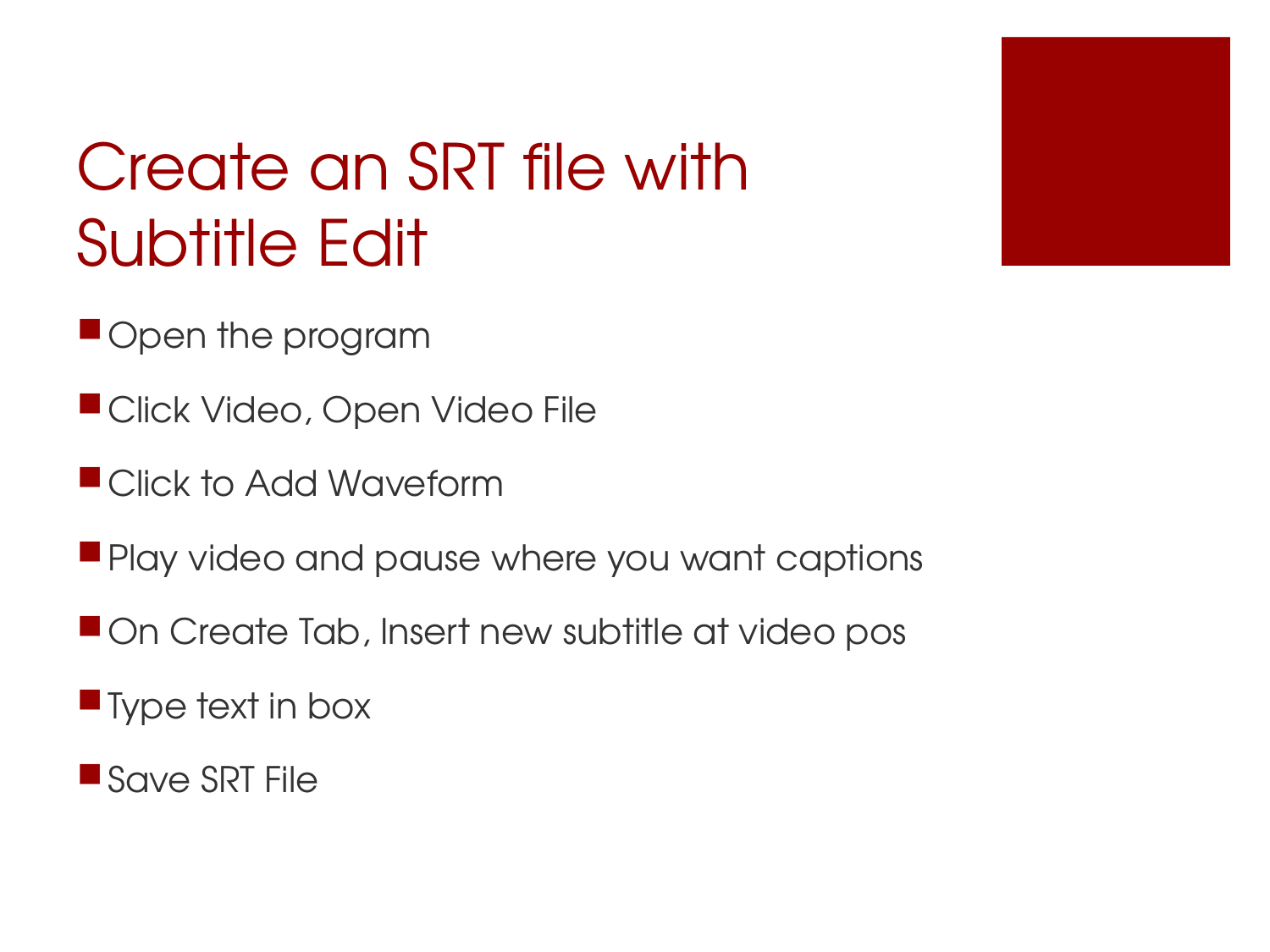

# Create an SRT file with Subtitle Edit
Open the program
Click Video, Open Video File
Click to Add Waveform
Play video and pause where you want captions
On Create Tab, Insert new subtitle at video pos
Type text in box
Save SRT File